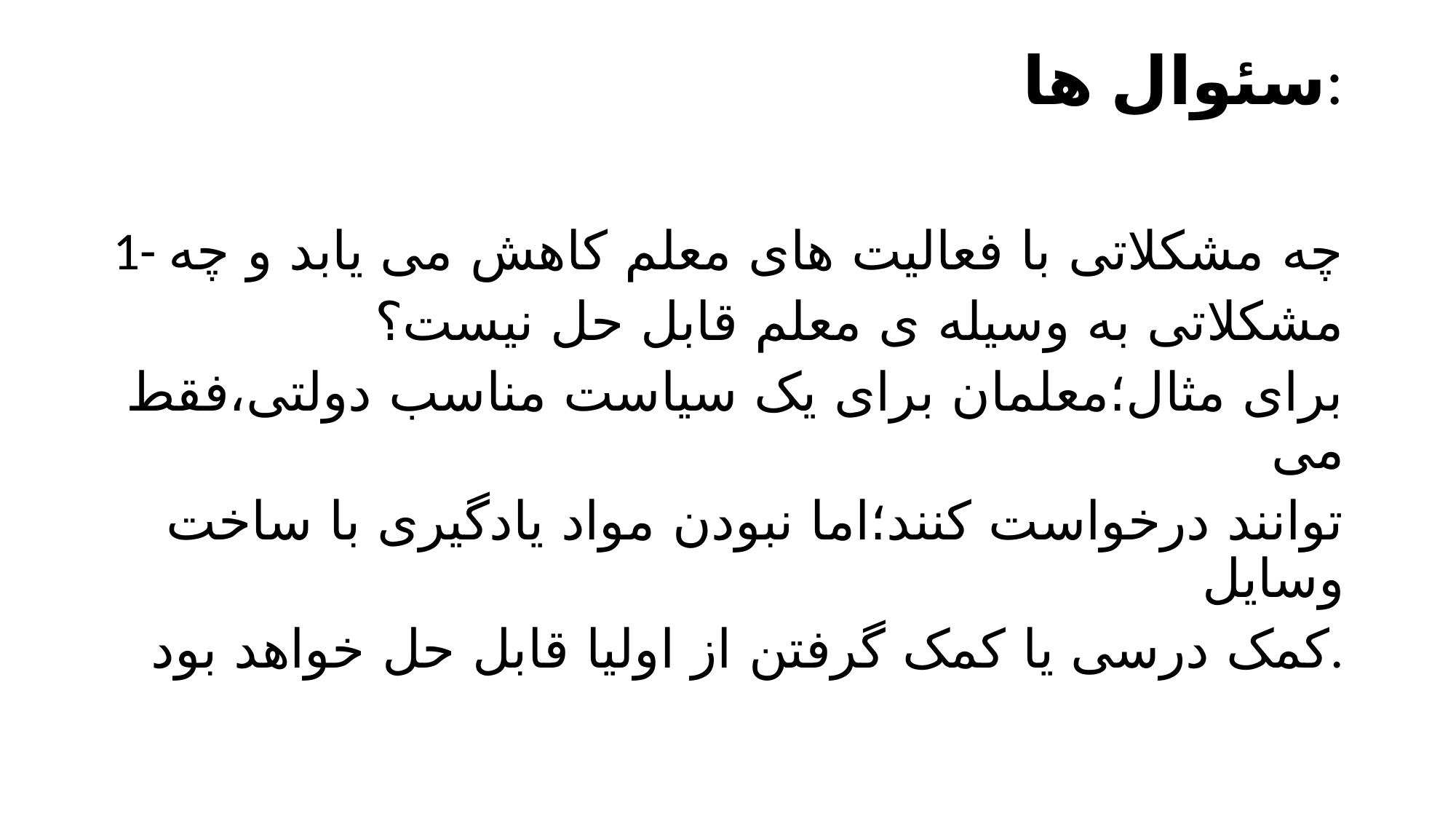

# سئوال ها:
1- چه مشکلاتی با فعالیت های معلم کاهش می یابد و چه
 مشکلاتی به وسیله ی معلم قابل حل نیست؟
برای مثال؛معلمان برای یک سیاست مناسب دولتی،فقط می
 توانند درخواست کنند؛اما نبودن مواد یادگیری با ساخت وسایل
 کمک درسی یا کمک گرفتن از اولیا قابل حل خواهد بود.